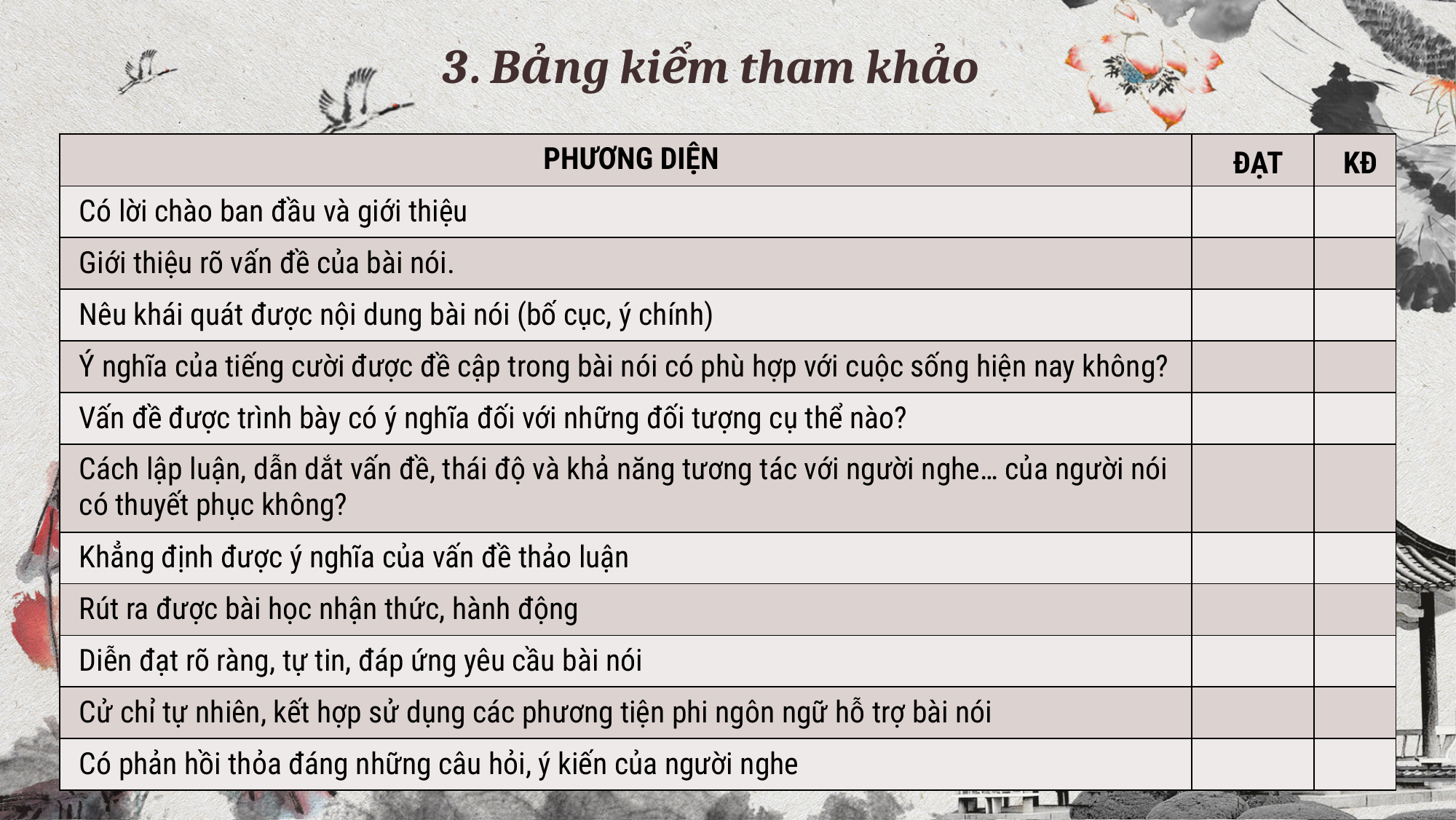

3. Bảng kiểm tham khảo
| PHƯƠNG DIỆN | ĐẠT | KĐ |
| --- | --- | --- |
| Có lời chào ban đầu và giới thiệu |  |  |
| Giới thiệu rõ vấn đề của bài nói. |  |  |
| Nêu khái quát được nội dung bài nói (bố cục, ý chính) |  |  |
| Ý nghĩa của tiếng cười được đề cập trong bài nói có phù hợp với cuộc sống hiện nay không? |  |  |
| Vấn đề được trình bày có ý nghĩa đối với những đối tượng cụ thể nào? |  |  |
| Cách lập luận, dẫn dắt vấn đề, thái độ và khả năng tương tác với người nghe… của người nói có thuyết phục không? |  |  |
| Khẳng định được ý nghĩa của vấn đề thảo luận |  |  |
| Rút ra được bài học nhận thức, hành động |  |  |
| Diễn đạt rõ ràng, tự tin, đáp ứng yêu cầu bài nói |  |  |
| Cử chỉ tự nhiên, kết hợp sử dụng các phương tiện phi ngôn ngữ hỗ trợ bài nói |  |  |
| Có phản hồi thỏa đáng những câu hỏi, ý kiến của người nghe |  |  |